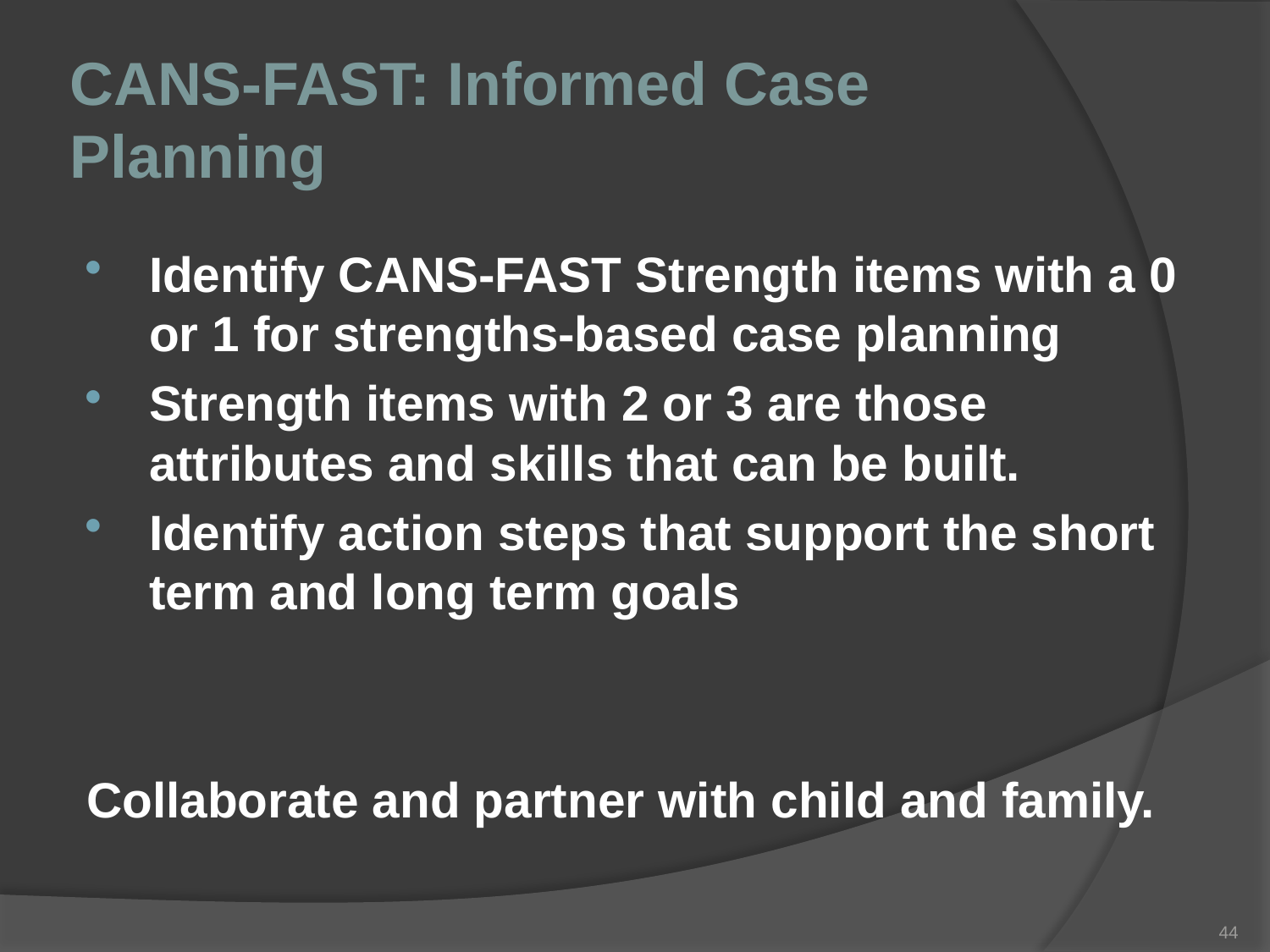

# CANS-FAST: Informed Case Planning

Identify CANS-FAST Strength items with a 0 or 1 for strengths-based case planning
Strength items with 2 or 3 are those attributes and skills that can be built.
Identify action steps that support the short term and long term goals

Collaborate and partner with child and family.

44